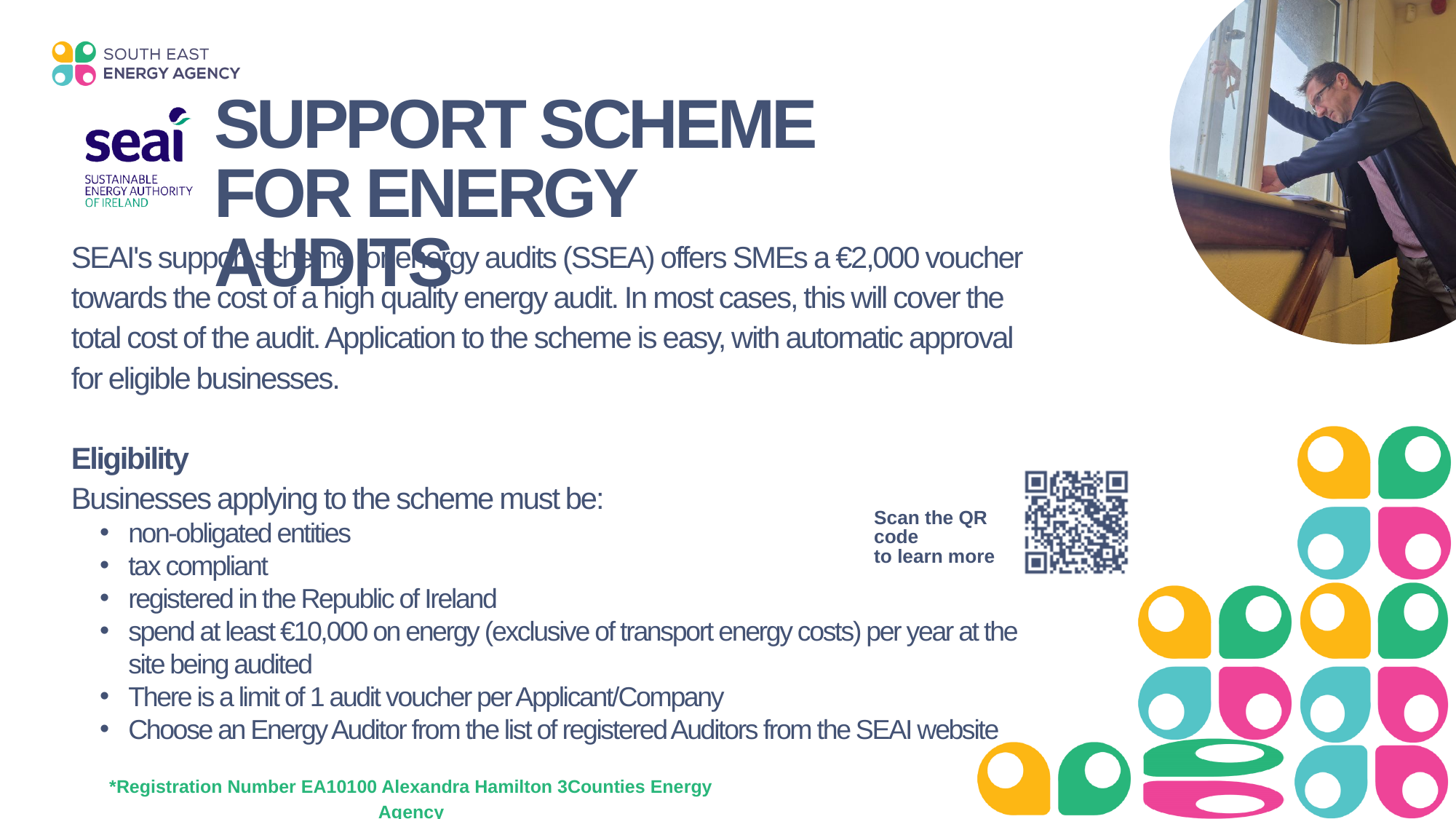

SUPPORT SCHEME FOR ENERGY AUDITS

SEAI's support scheme for energy audits (SSEA) offers SMEs a €2,000 voucher towards the cost of a high quality energy audit. In most cases, this will cover the total cost of the audit. Application to the scheme is easy, with automatic approval for eligible businesses.

Eligibility
Businesses applying to the scheme must be:
non-obligated entities
tax compliant
registered in the Republic of Ireland
spend at least €10,000 on energy (exclusive of transport energy costs) per year at the site being audited
There is a limit of 1 audit voucher per Applicant/Company
Choose an Energy Auditor from the list of registered Auditors from the SEAI website

Scan the QR code
to learn more

*Registration Number EA10100 Alexandra Hamilton 3Counties Energy Agency